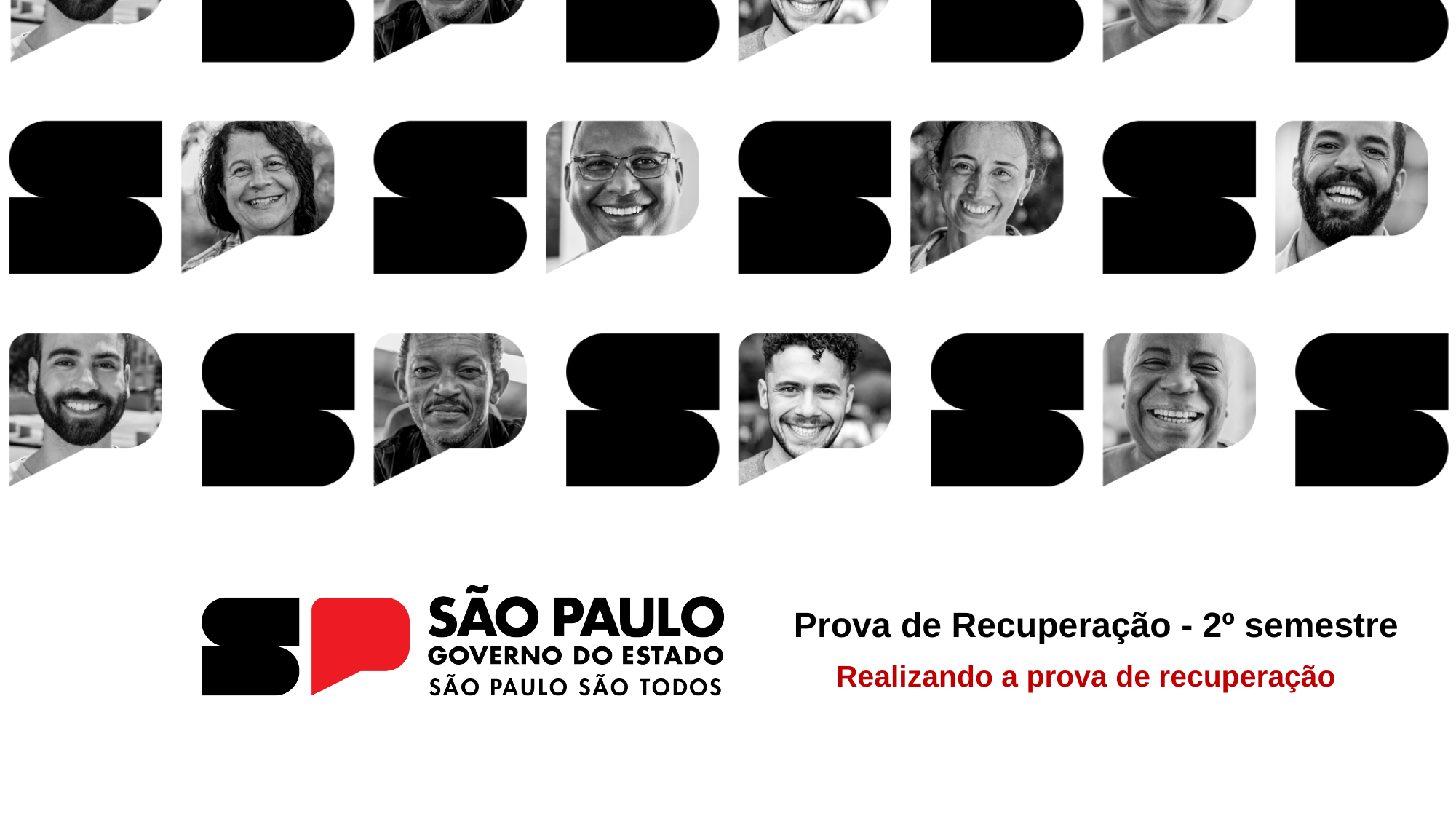

Prova de Recuperação - 2º semestre
Realizando a prova de recuperação